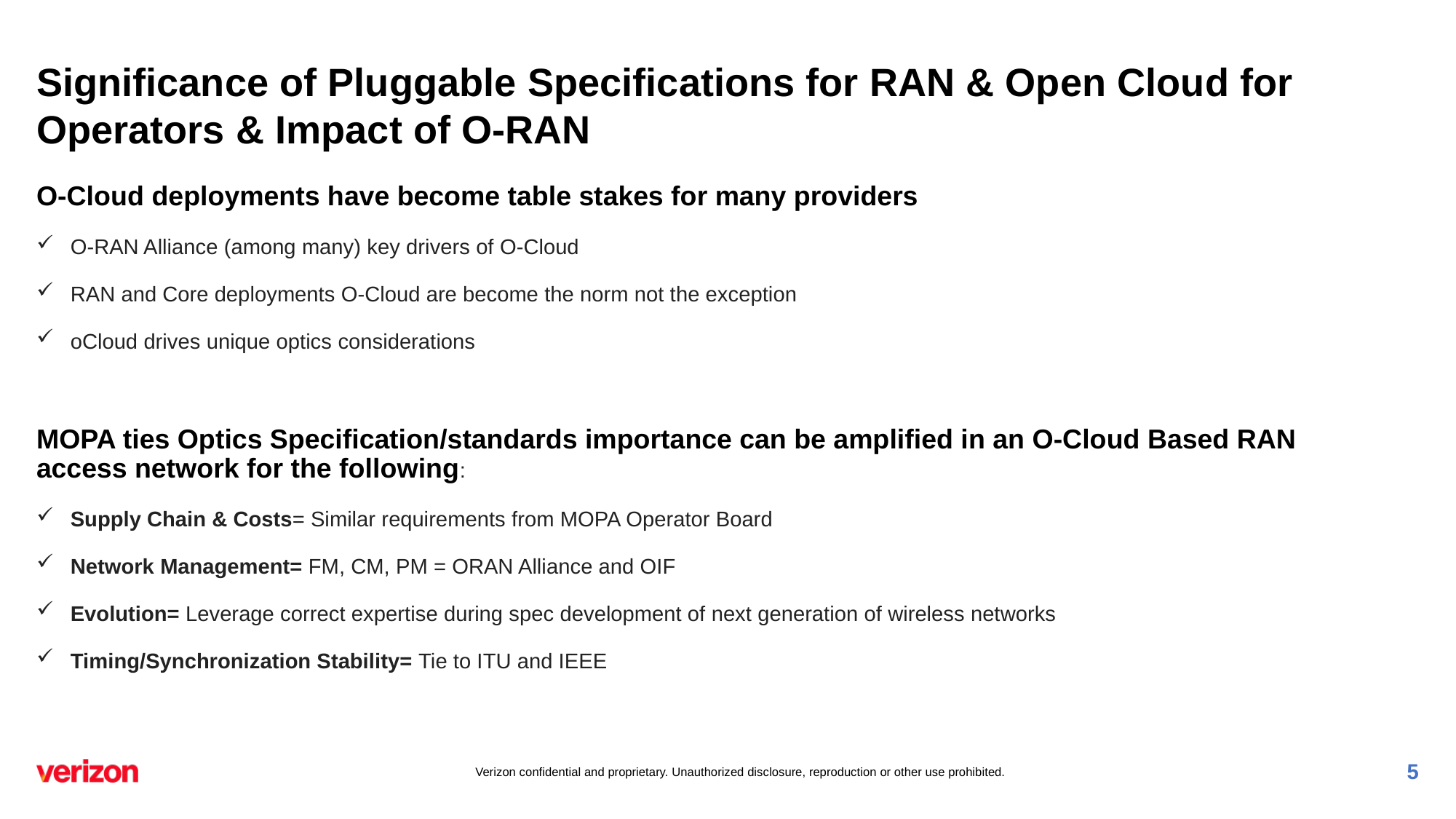

Significance of Pluggable Specifications for RAN & Open Cloud for Operators & Impact of O-RAN
O-Cloud deployments have become table stakes for many providers
O-RAN Alliance (among many) key drivers of O-Cloud
RAN and Core deployments O-Cloud are become the norm not the exception
oCloud drives unique optics considerations

MOPA ties Optics Specification/standards importance can be amplified in an O-Cloud Based RAN access network for the following:
Supply Chain & Costs= Similar requirements from MOPA Operator Board
Network Management= FM, CM, PM = ORAN Alliance and OIF
Evolution= Leverage correct expertise during spec development of next generation of wireless networks
Timing/Synchronization Stability= Tie to ITU and IEEE